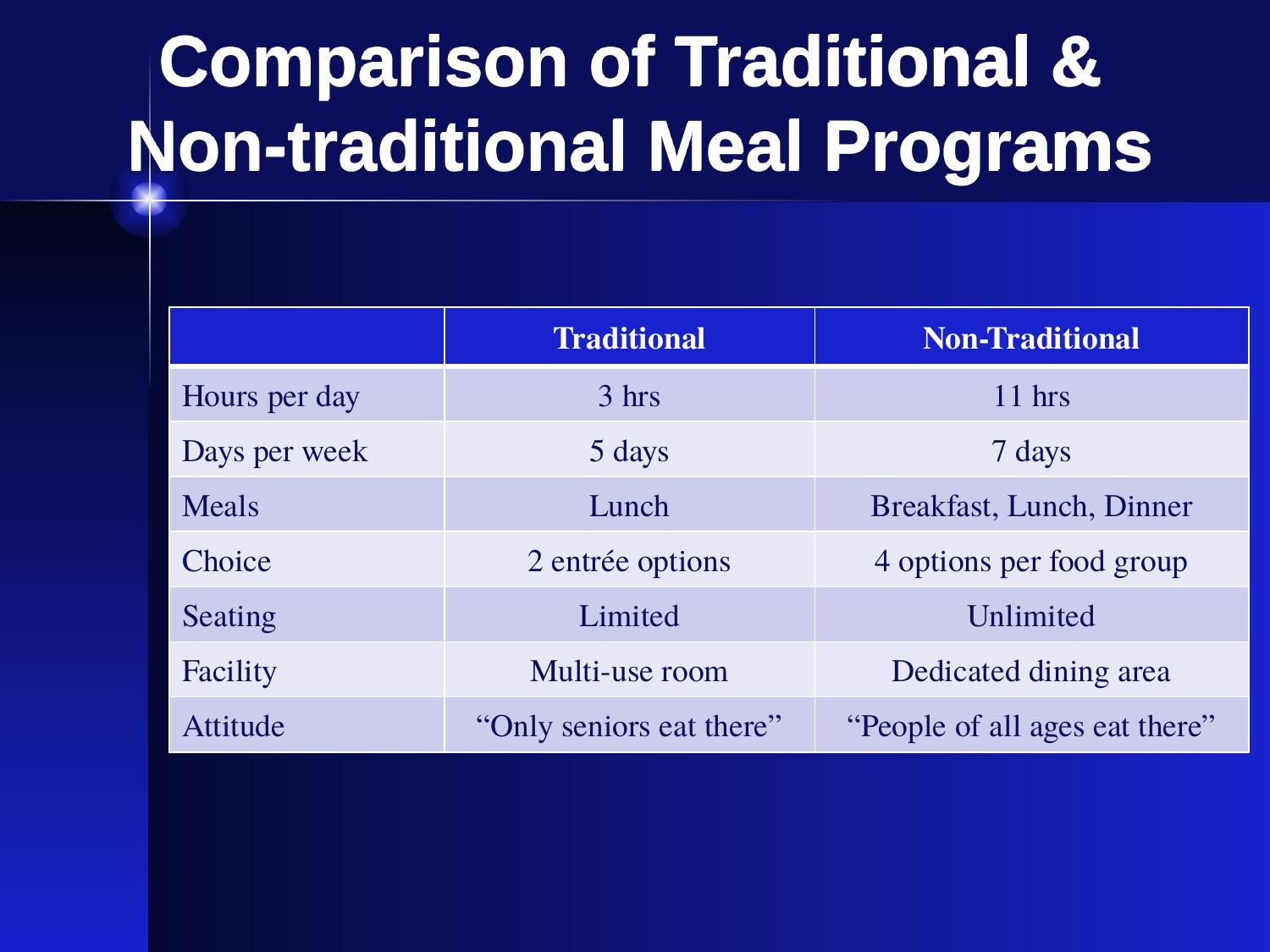

# Comparison of Traditional & Non-traditional Meal Programs
|  | Traditional | Non-Traditional |
| --- | --- | --- |
| Hours per day | 3 hrs | 11 hrs |
| Days per week | 5 days | 7 days |
| Meals | Lunch | Breakfast, Lunch, Dinner |
| Choice | 2 entrée options | 4 options per food group |
| Seating | Limited | Unlimited |
| Facility | Multi-use room | Dedicated dining area |
| Attitude | “Only seniors eat there” | “People of all ages eat there” |